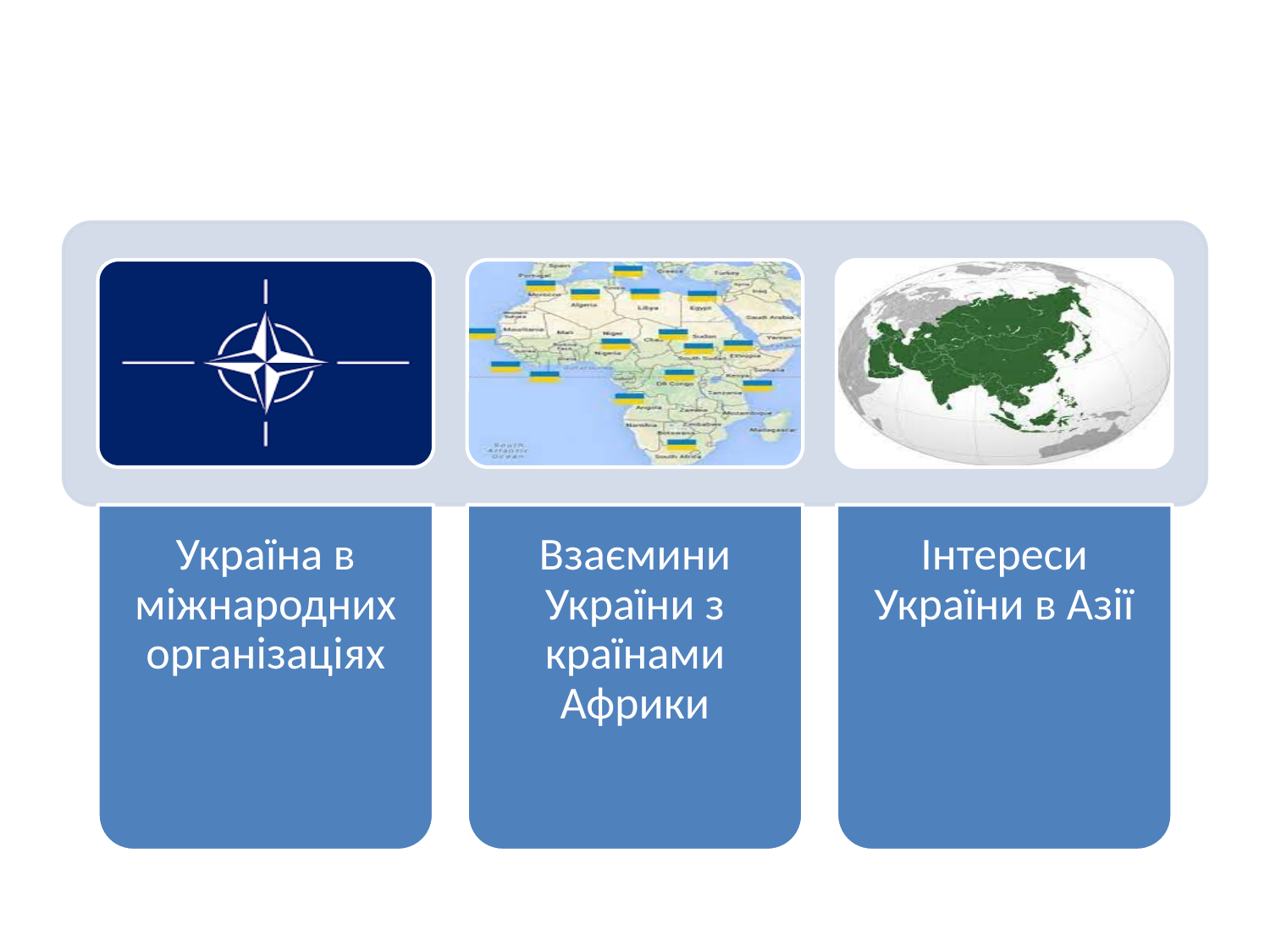

Україна в міжнародних організаціях
Взаємини України з країнами Африки
Інтереси України в Азії